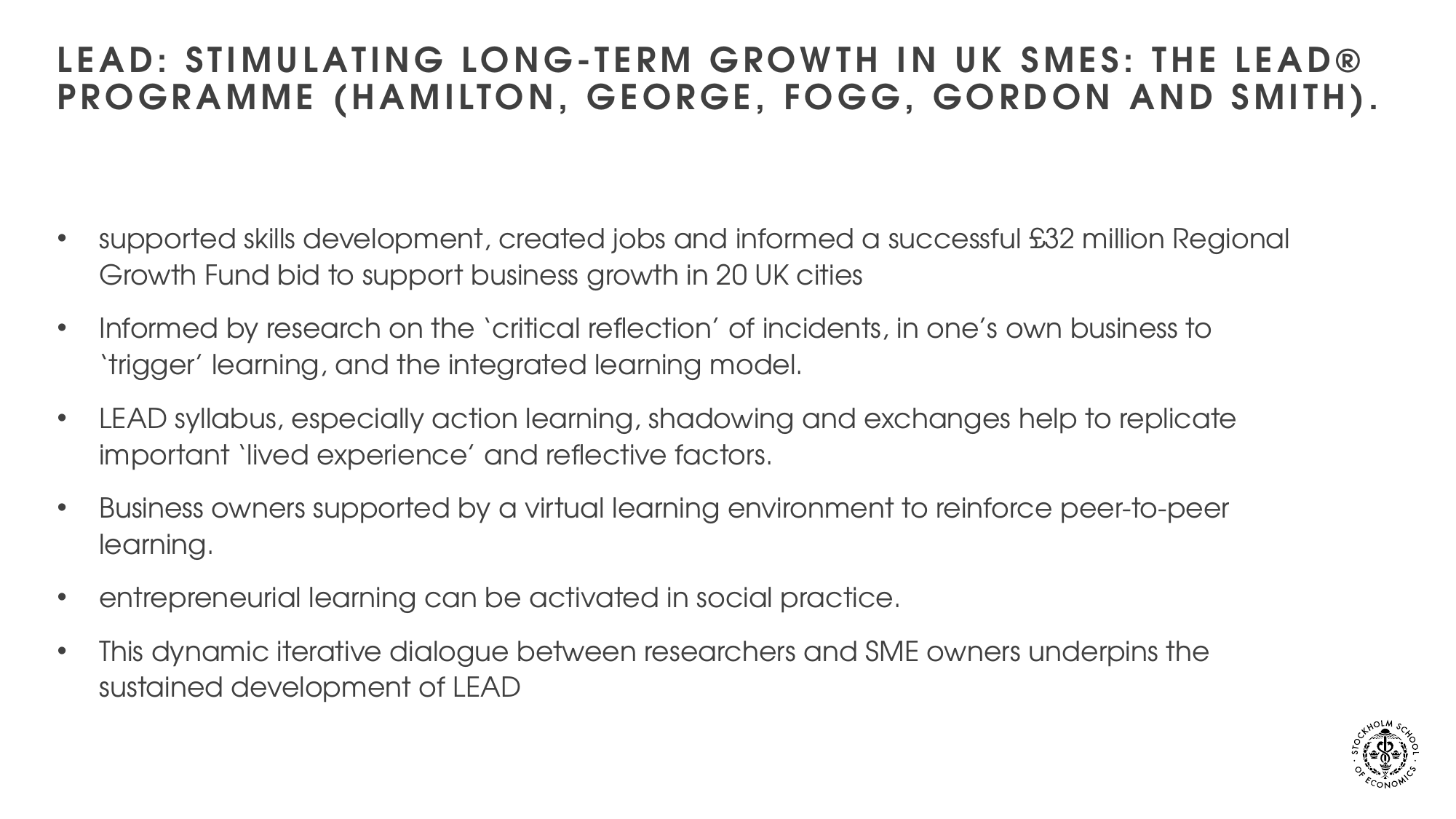

# LEAD: Stimulating Long-Term Growth in UK SMEs: the LEAD® Programme (Hamilton, George, Fogg, gordon and smith).
supported skills development, created jobs and informed a successful £32 million Regional Growth Fund bid to support business growth in 20 UK cities
Informed by research on the ‘critical reflection’ of incidents, in one’s own business to ‘trigger’ learning, and the integrated learning model.
LEAD syllabus, especially action learning, shadowing and exchanges help to replicate important ‘lived experience’ and reflective factors.
Business owners supported by a virtual learning environment to reinforce peer-to-peer learning.
entrepreneurial learning can be activated in social practice.
This dynamic iterative dialogue between researchers and SME owners underpins the sustained development of LEAD